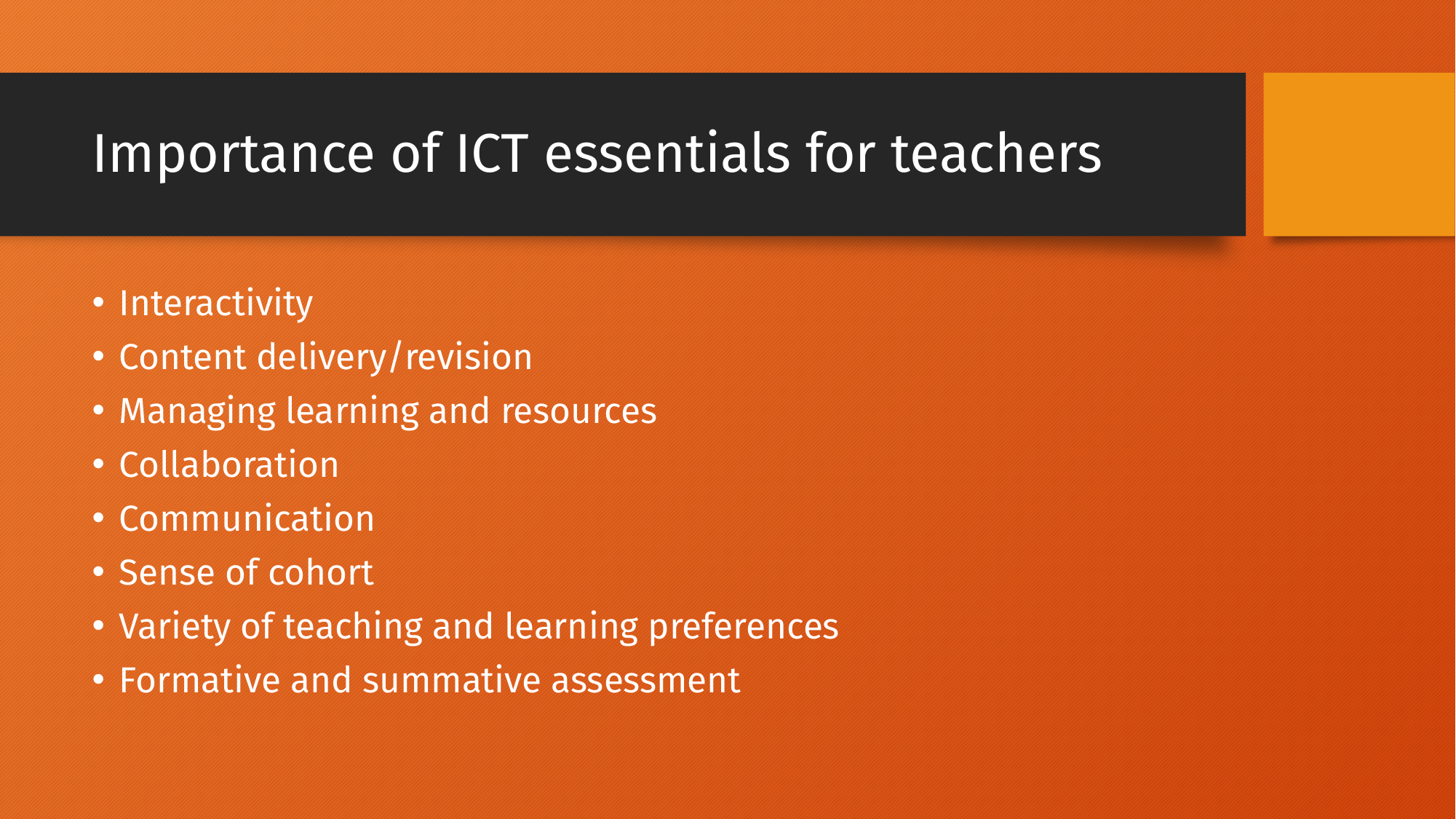

# Importance of ICT essentials for teachers
Interactivity
Content delivery/revision
Managing learning and resources
Collaboration
Communication
Sense of cohort
Variety of teaching and learning preferences
Formative and summative assessment